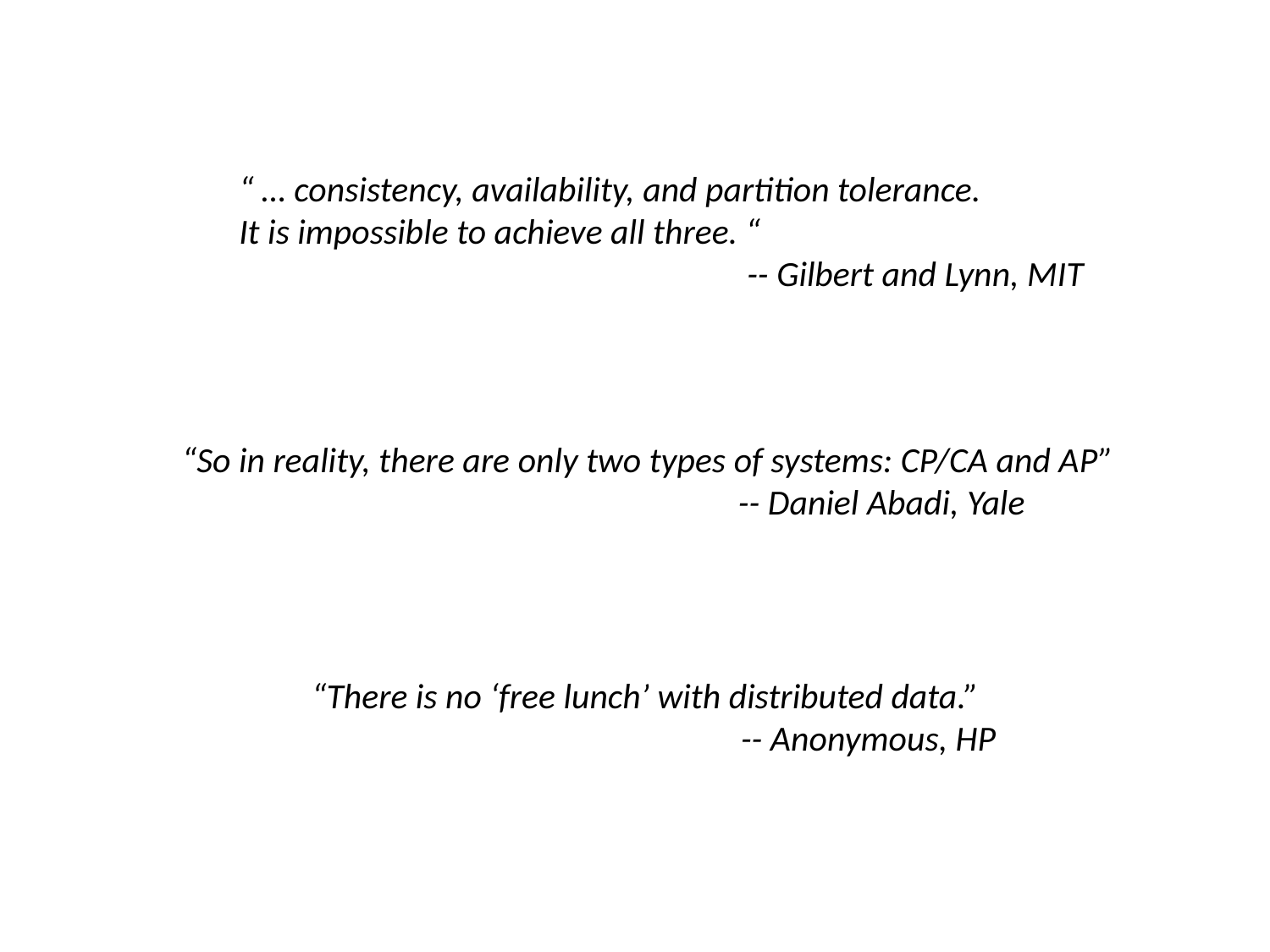

“ … consistency, availability, and partition tolerance.
It is impossible to achieve all three. “
				-- Gilbert and Lynn, MIT
“So in reality, there are only two types of systems: CP/CA and AP”
				      -- Daniel Abadi, Yale
“There is no ‘free lunch’ with distributed data.”
			      -- Anonymous, HP